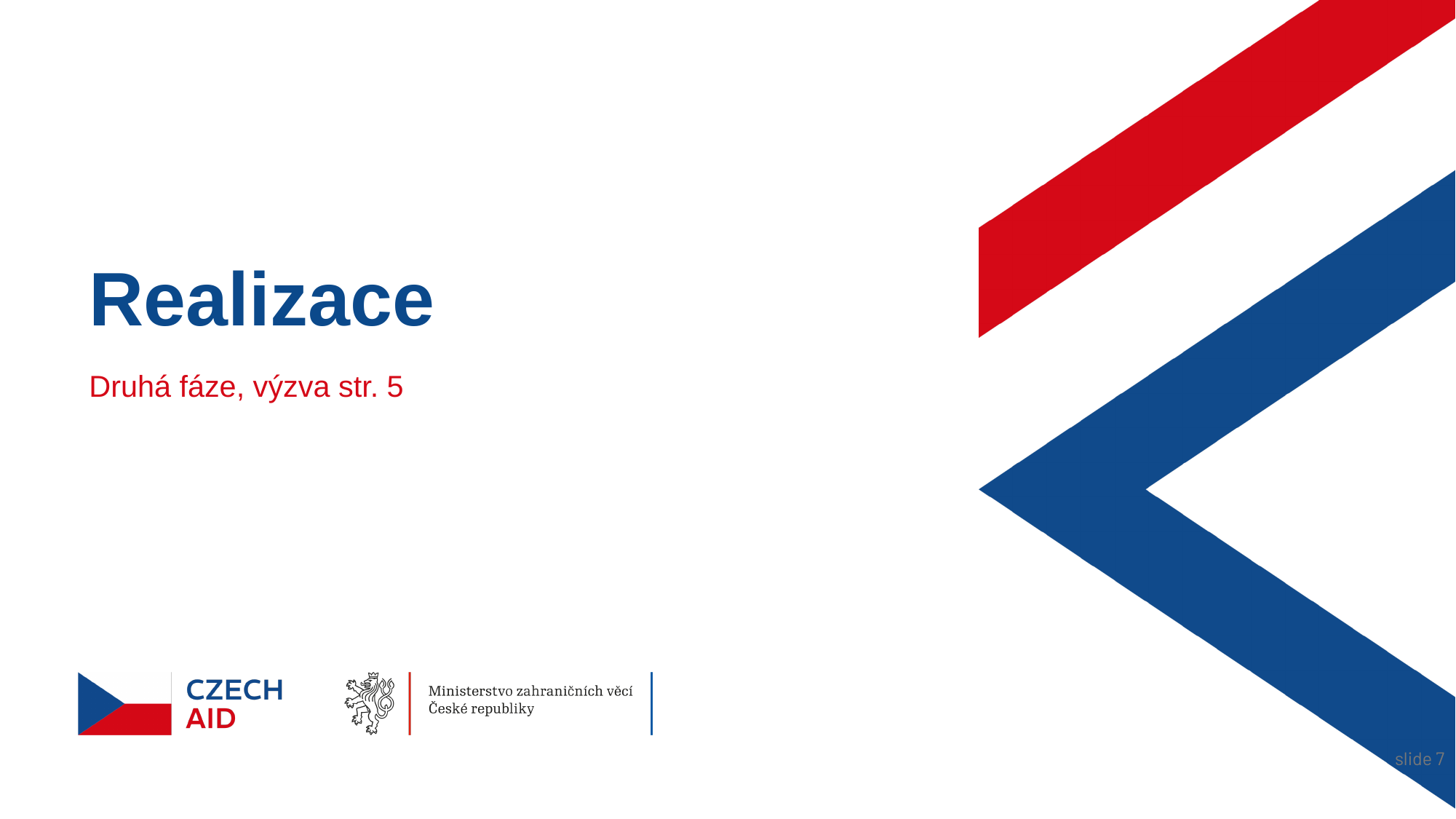

# Realizace
Druhá fáze, výzva str. 5
slide 7